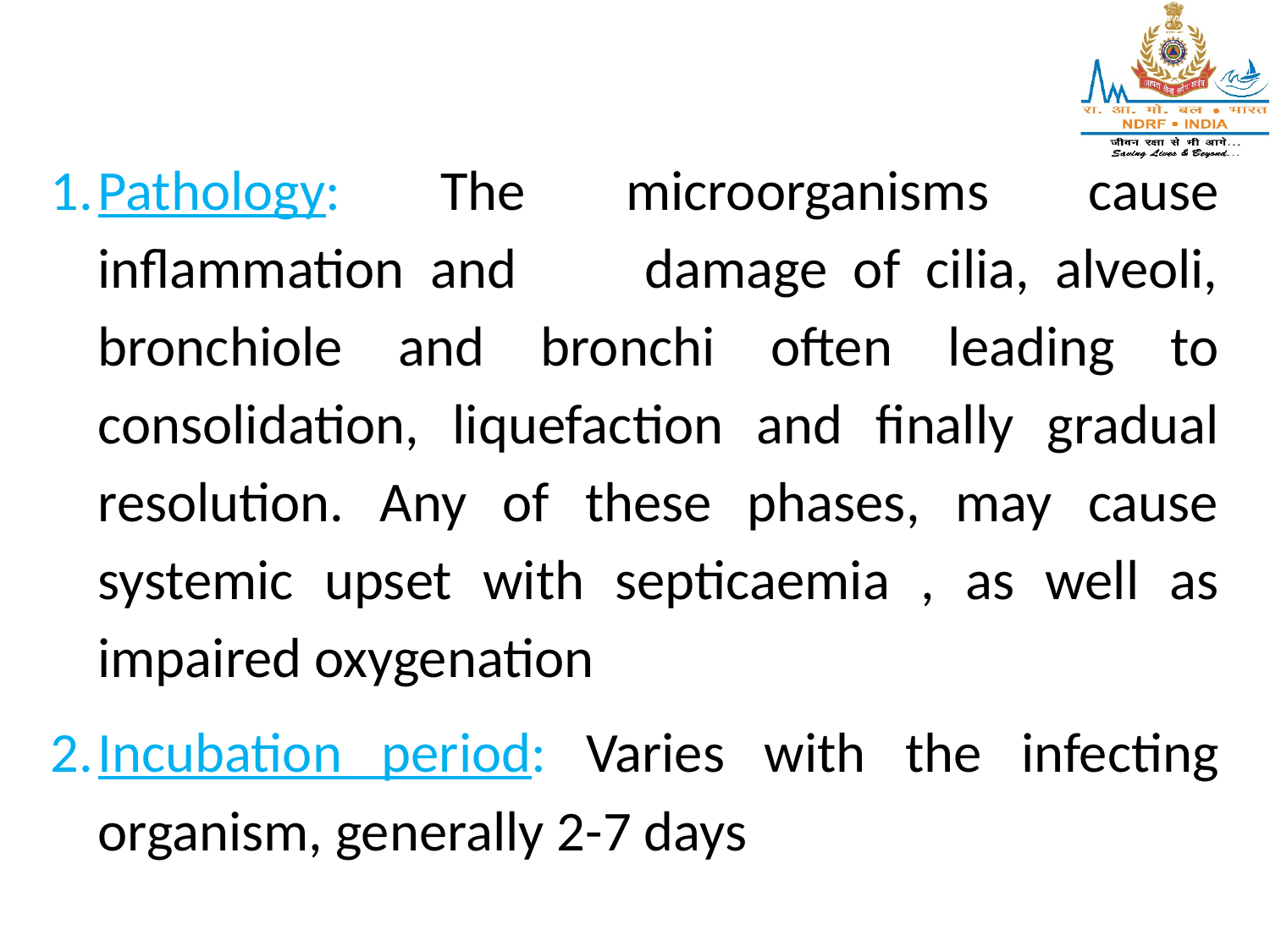

Pathology: The microorganisms cause inflammation and     damage of cilia, alveoli, bronchiole and bronchi often leading to consolidation, liquefaction and finally gradual resolution. Any of these phases, may cause systemic upset with septicaemia , as well as impaired oxygenation
Incubation period: Varies with the infecting organism, generally 2-7 days